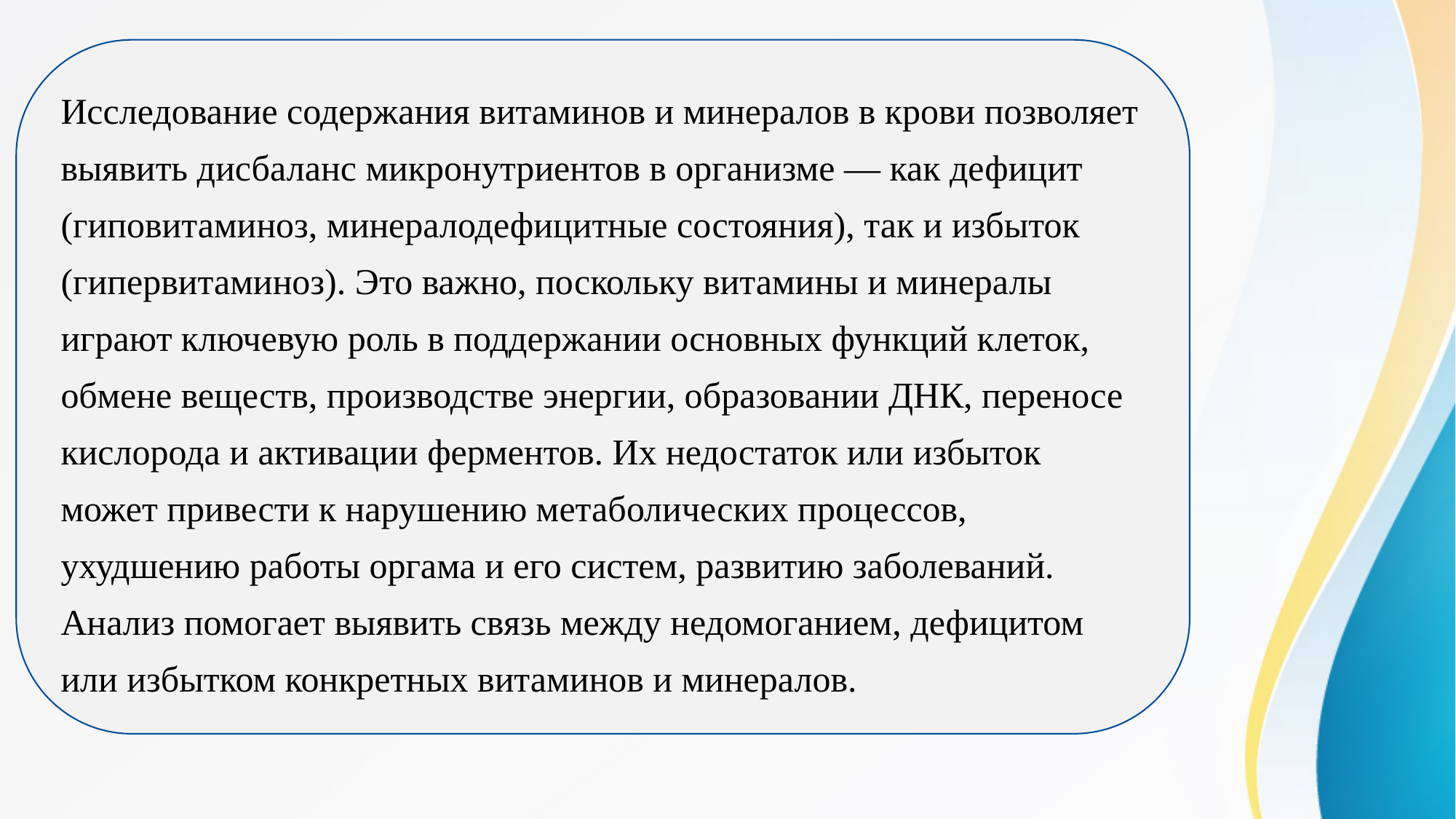

Исследование содержания витаминов и минералов в крови позволяет выявить дисбаланс микронутриентов в организме — как дефицит (гиповитаминоз, минералодефицитные состояния), так и избыток (гипервитаминоз). Это важно, поскольку витамины и минералы играют ключевую роль в поддержании основных функций клеток, обмене веществ, производстве энергии, образовании ДНК, переносе кислорода и активации ферментов. Их недостаток или избыток может привести к нарушению метаболических процессов, ухудшению работы оргама и его систем, развитию заболеваний.
Анализ помогает выявить связь между недомоганием, дефицитом или избытком конкретных витаминов и минералов.